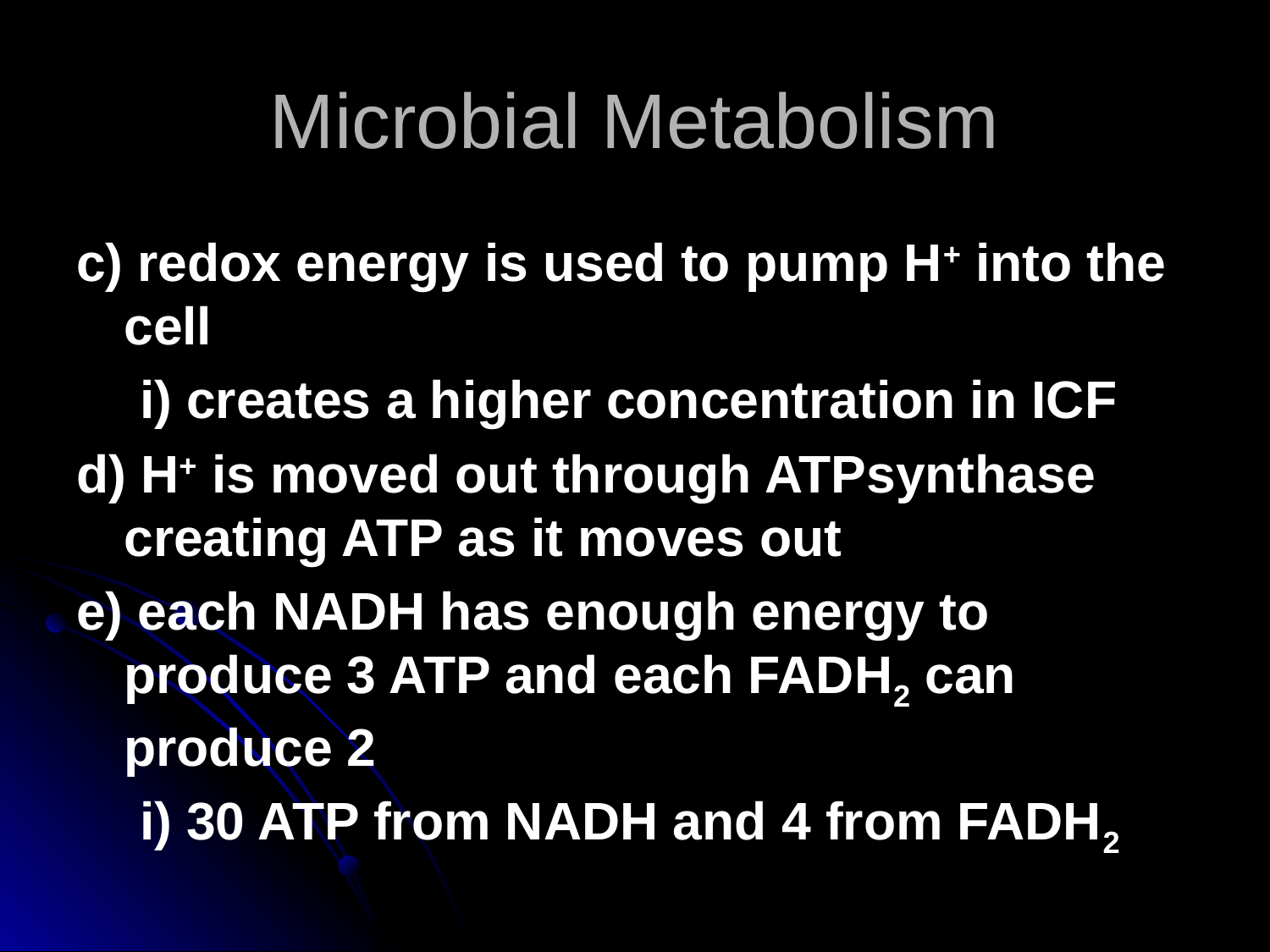

Microbial Metabolism
c) redox energy is used to pump H+ into the cell
i) creates a higher concentration in ICF
d) H+ is moved out through ATPsynthase creating ATP as it moves out
e) each NADH has enough energy to produce 3 ATP and each FADH2 can produce 2
i) 30 ATP from NADH and 4 from FADH2